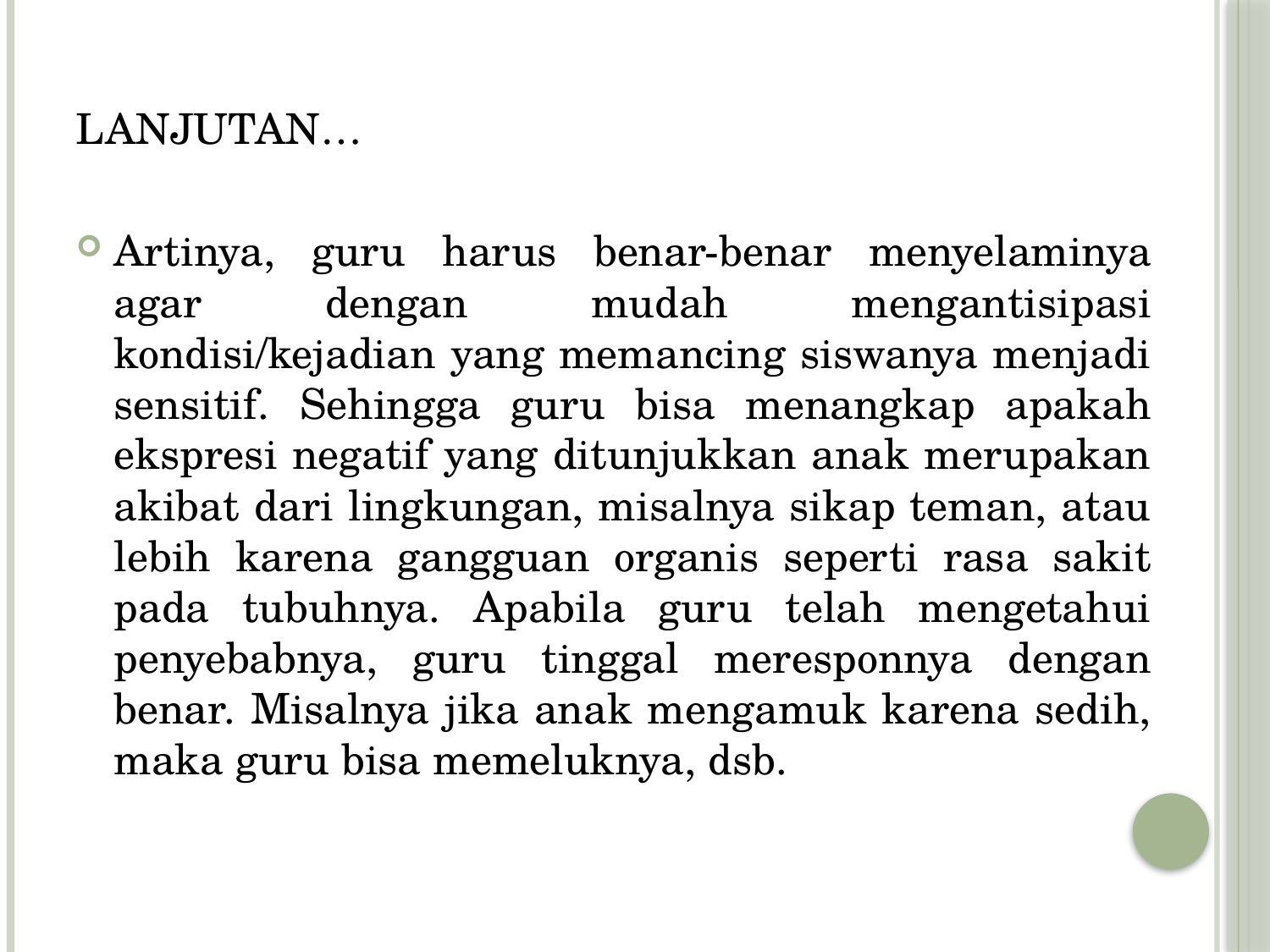

LANJUTAN…

Artinya, guru harus benar-benar menyelaminya agar dengan mudah mengantisipasi kondisi/kejadian yang memancing siswanya menjadi sensitif. Sehingga guru bisa menangkap apakah ekspresi negatif yang ditunjukkan anak merupakan akibat dari lingkungan, misalnya sikap teman, atau lebih karena gangguan organis seperti rasa sakit pada tubuhnya. Apabila guru telah mengetahui penyebabnya, guru tinggal meresponnya dengan benar. Misalnya jika anak mengamuk karena sedih, maka guru bisa memeluknya, dsb.